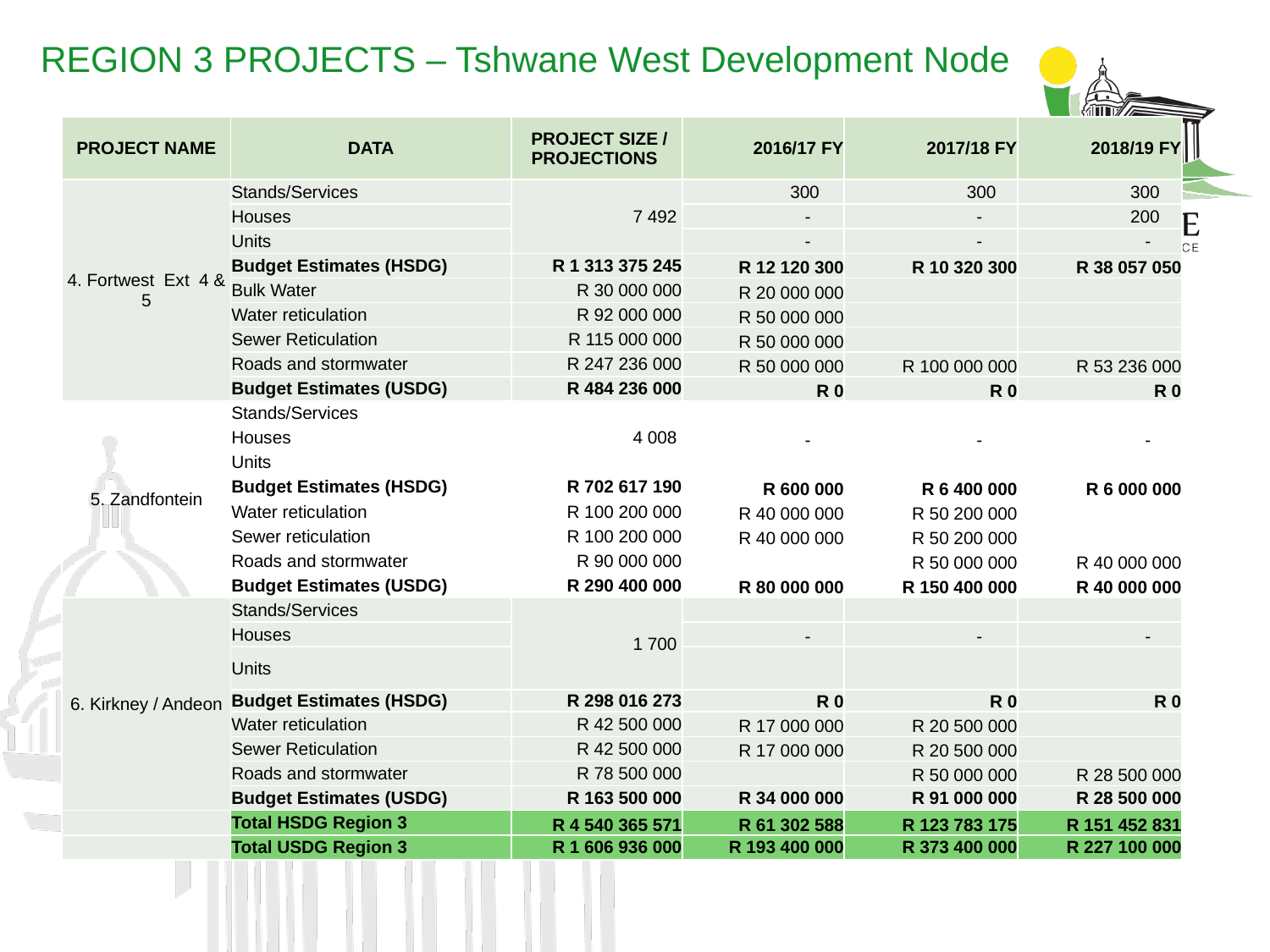

# REGION 3 PROJECTS – Tshwane West Development Node
| PROJECT NAME | DATA | PROJECT SIZE / PROJECTIONS | 2016/17 FY | 2017/18 FY | 2018/19 FY |
| --- | --- | --- | --- | --- | --- |
| 4. Fortwest Ext 4 & 5 | Stands/Services | 7 492 | 300 | 300 | 300 |
|  | Houses |  | - | - | 200 |
|  | Units |  | - | - | - |
|  | Budget Estimates (HSDG) | R 1 313 375 245 | R 12 120 300 | R 10 320 300 | R 38 057 050 |
|  | Bulk Water | R 30 000 000 | R 20 000 000 |  |  |
|  | Water reticulation | R 92 000 000 | R 50 000 000 |  |  |
|  | Sewer Reticulation | R 115 000 000 | R 50 000 000 |  |  |
|  | Roads and stormwater | R 247 236 000 | R 50 000 000 | R 100 000 000 | R 53 236 000 |
|  | Budget Estimates (USDG) | R 484 236 000 | R 0 | R 0 | R 0 |
| 5. Zandfontein | Stands/Services | 4 008 |  |  |  |
|  | Houses |  | - | - | - |
|  | Units |  |  |  |  |
|  | Budget Estimates (HSDG) | R 702 617 190 | R 600 000 | R 6 400 000 | R 6 000 000 |
|  | Water reticulation | R 100 200 000 | R 40 000 000 | R 50 200 000 |  |
|  | Sewer reticulation | R 100 200 000 | R 40 000 000 | R 50 200 000 |  |
|  | Roads and stormwater | R 90 000 000 |  | R 50 000 000 | R 40 000 000 |
|  | Budget Estimates (USDG) | R 290 400 000 | R 80 000 000 | R 150 400 000 | R 40 000 000 |
| 6. Kirkney / Andeon | Stands/Services | 1 700 |  |  |  |
|  | Houses |  | - | - | - |
|  | Units |  |  |  |  |
|  | Budget Estimates (HSDG) | R 298 016 273 | R 0 | R 0 | R 0 |
|  | Water reticulation | R 42 500 000 | R 17 000 000 | R 20 500 000 |  |
|  | Sewer Reticulation | R 42 500 000 | R 17 000 000 | R 20 500 000 |  |
|  | Roads and stormwater | R 78 500 000 |  | R 50 000 000 | R 28 500 000 |
|  | Budget Estimates (USDG) | R 163 500 000 | R 34 000 000 | R 91 000 000 | R 28 500 000 |
|  | Total HSDG Region 3 | R 4 540 365 571 | R 61 302 588 | R 123 783 175 | R 151 452 831 |
|  | Total USDG Region 3 | R 1 606 936 000 | R 193 400 000 | R 373 400 000 | R 227 100 000 |